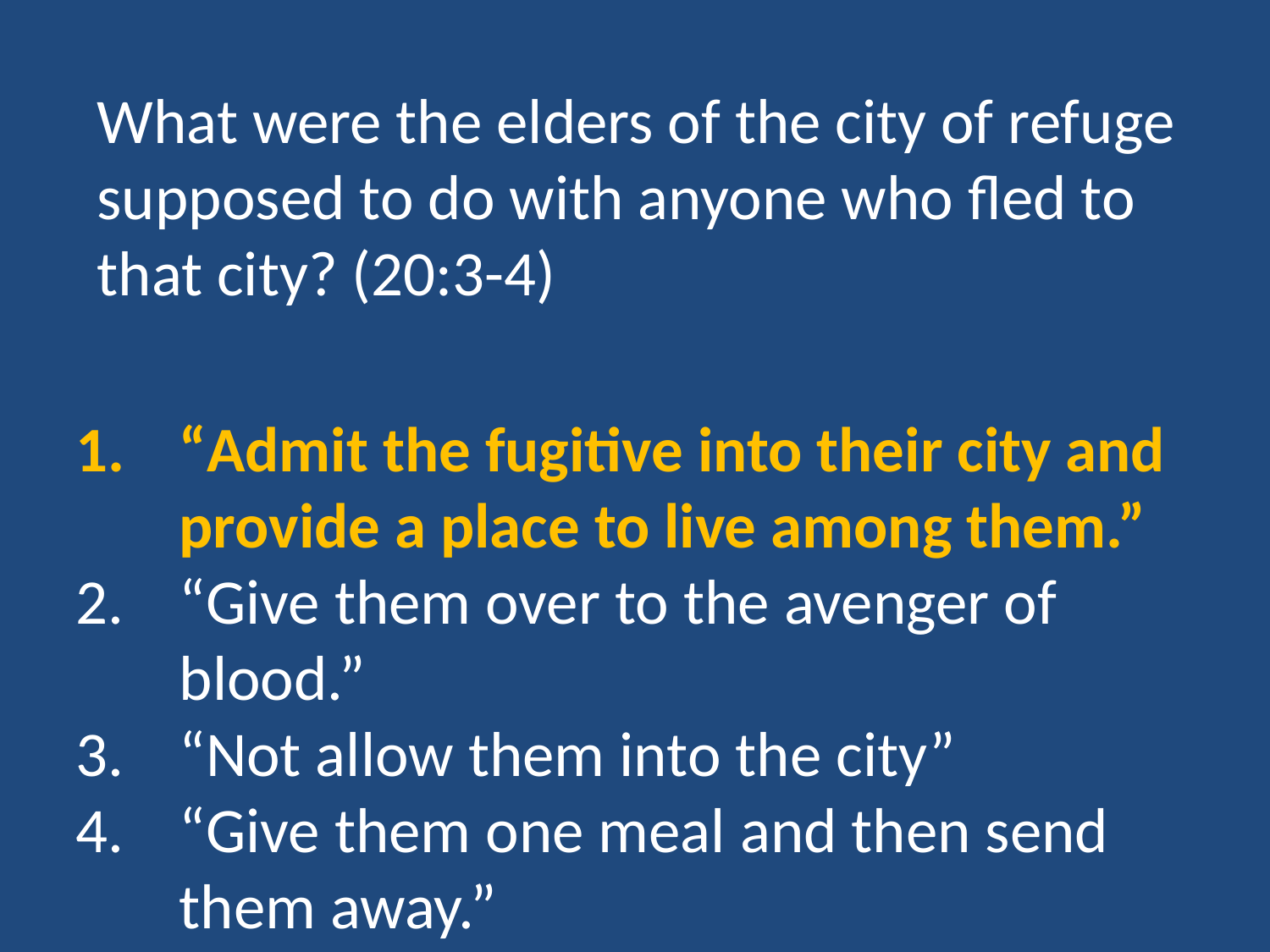

What were the elders of the city of refuge supposed to do with anyone who fled to that city? (20:3-4)
“Admit the fugitive into their city and provide a place to live among them.”
“Give them over to the avenger of blood.”
“Not allow them into the city”
“Give them one meal and then send them away.”